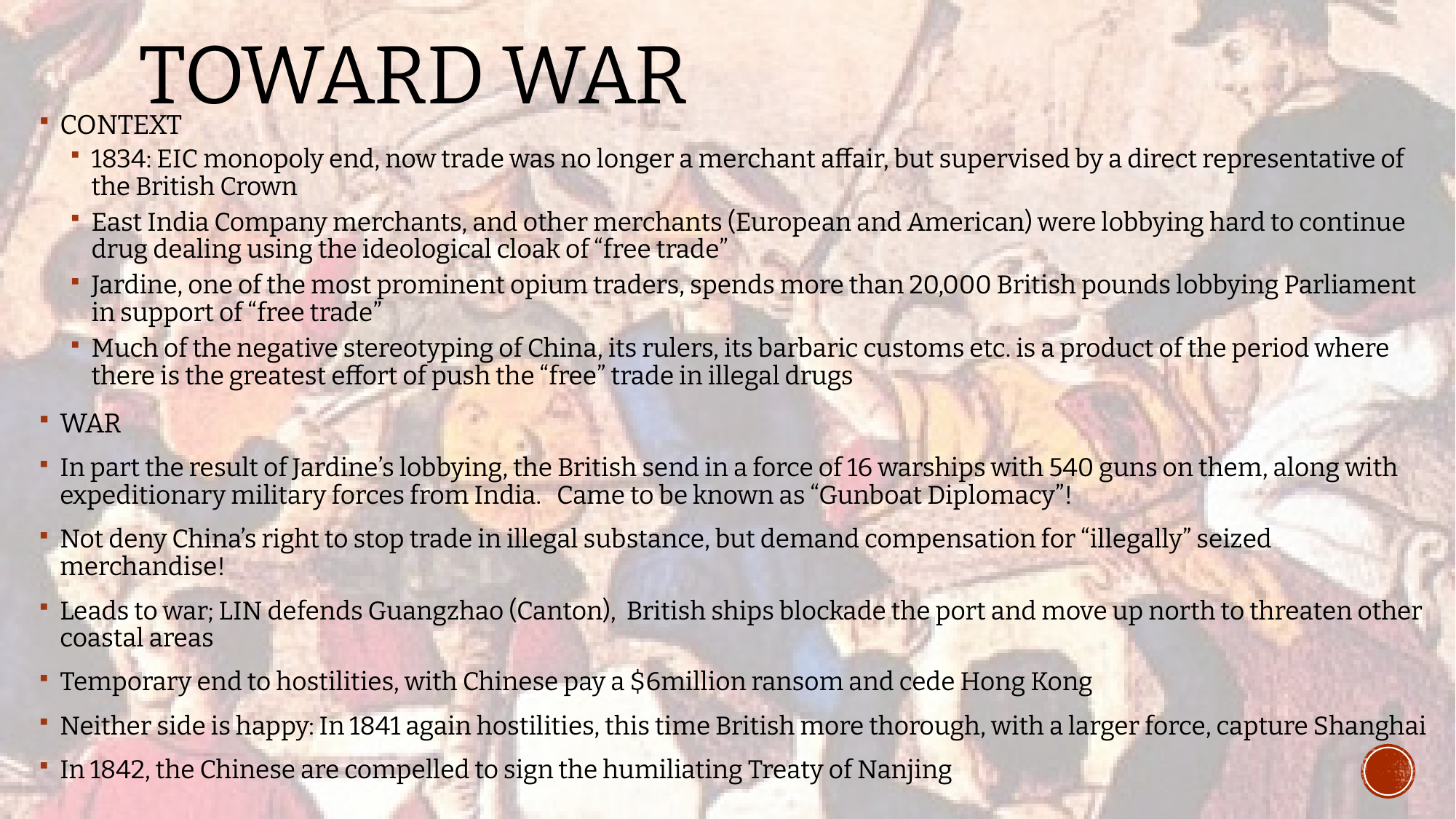

# toward war
CONTEXT
1834: EIC monopoly end, now trade was no longer a merchant affair, but supervised by a direct representative of the British Crown
East India Company merchants, and other merchants (European and American) were lobbying hard to continue drug dealing using the ideological cloak of “free trade”
Jardine, one of the most prominent opium traders, spends more than 20,000 British pounds lobbying Parliament in support of “free trade”
Much of the negative stereotyping of China, its rulers, its barbaric customs etc. is a product of the period where there is the greatest effort of push the “free” trade in illegal drugs
WAR
In part the result of Jardine’s lobbying, the British send in a force of 16 warships with 540 guns on them, along with expeditionary military forces from India.   Came to be known as “Gunboat Diplomacy”!
Not deny China’s right to stop trade in illegal substance, but demand compensation for “illegally” seized merchandise!
Leads to war; LIN defends Guangzhao (Canton),  British ships blockade the port and move up north to threaten other coastal areas
Temporary end to hostilities, with Chinese pay a $6million ransom and cede Hong Kong
Neither side is happy: In 1841 again hostilities, this time British more thorough, with a larger force, capture Shanghai
In 1842, the Chinese are compelled to sign the humiliating Treaty of Nanjing